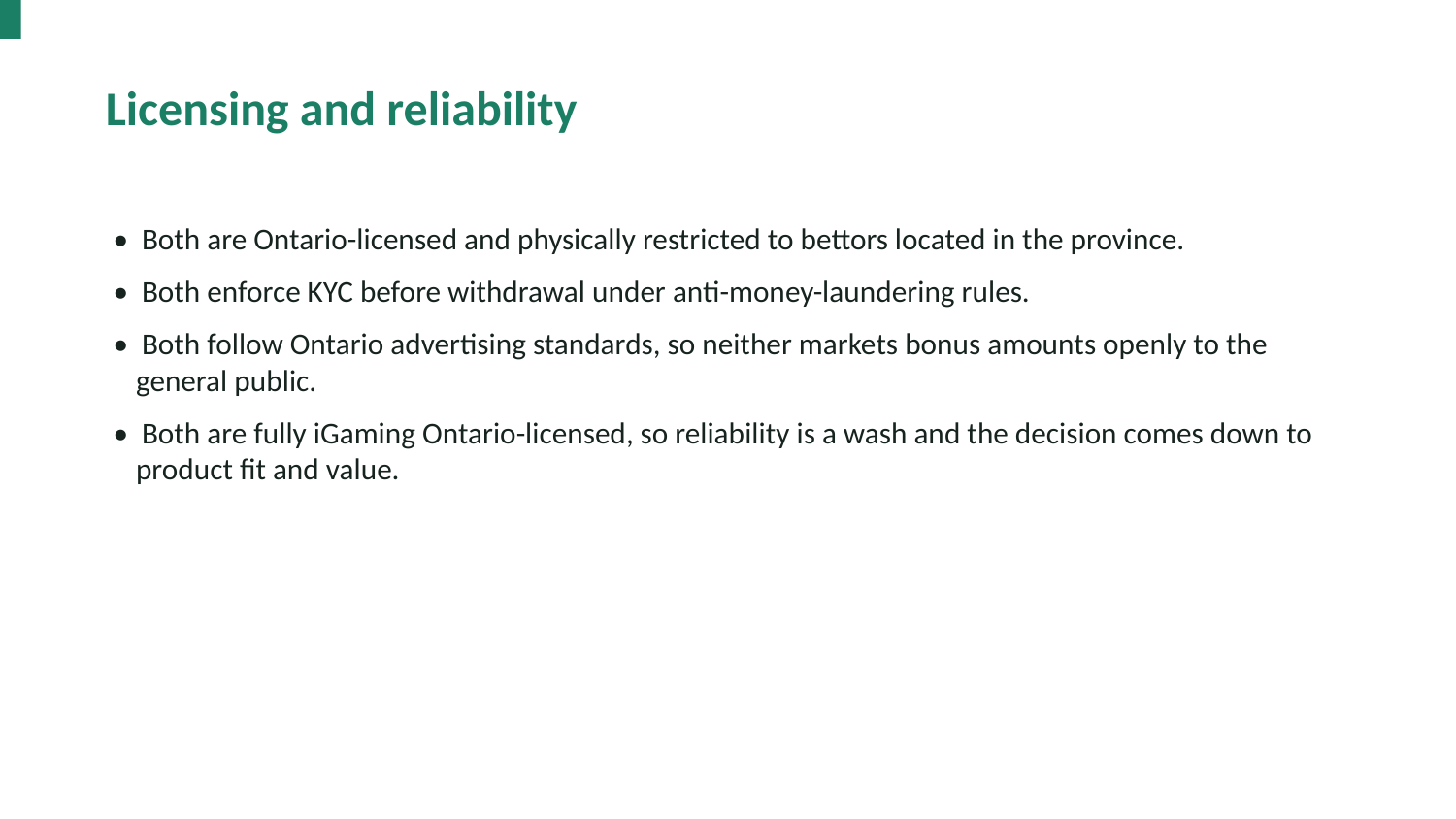

Licensing and reliability
•  Both are Ontario-licensed and physically restricted to bettors located in the province.
•  Both enforce KYC before withdrawal under anti-money-laundering rules.
•  Both follow Ontario advertising standards, so neither markets bonus amounts openly to the general public.
•  Both are fully iGaming Ontario-licensed, so reliability is a wash and the decision comes down to product fit and value.